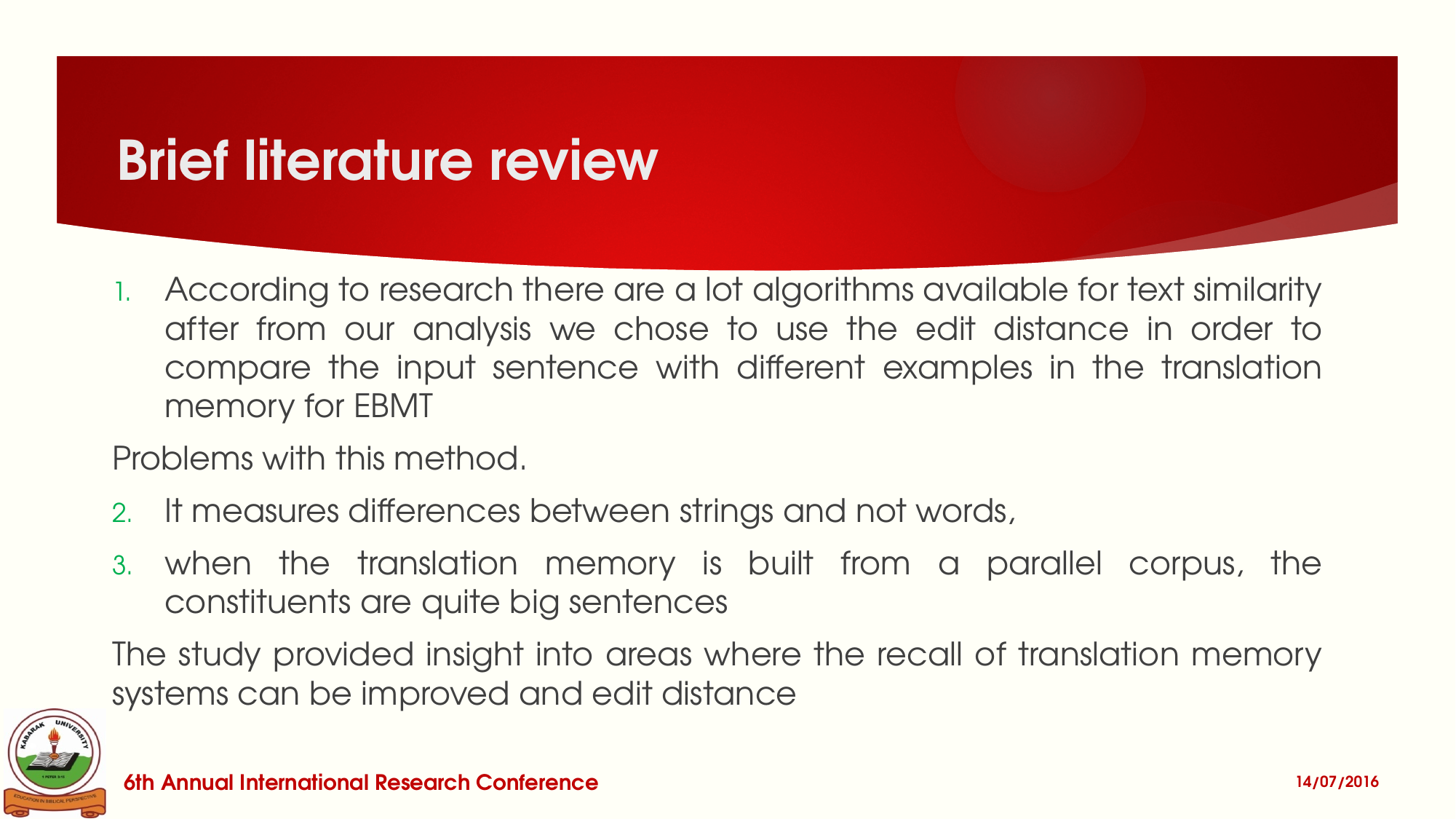

# Brief literature review
According to research there are a lot algorithms available for text similarity after from our analysis we chose to use the edit distance in order to compare the input sentence with different examples in the translation memory for EBMT
Problems with this method.
It measures differences between strings and not words,
when the translation memory is built from a parallel corpus, the constituents are quite big sentences
The study provided insight into areas where the recall of translation memory systems can be improved and edit distance

6th Annual International Research Conference
14/07/2016